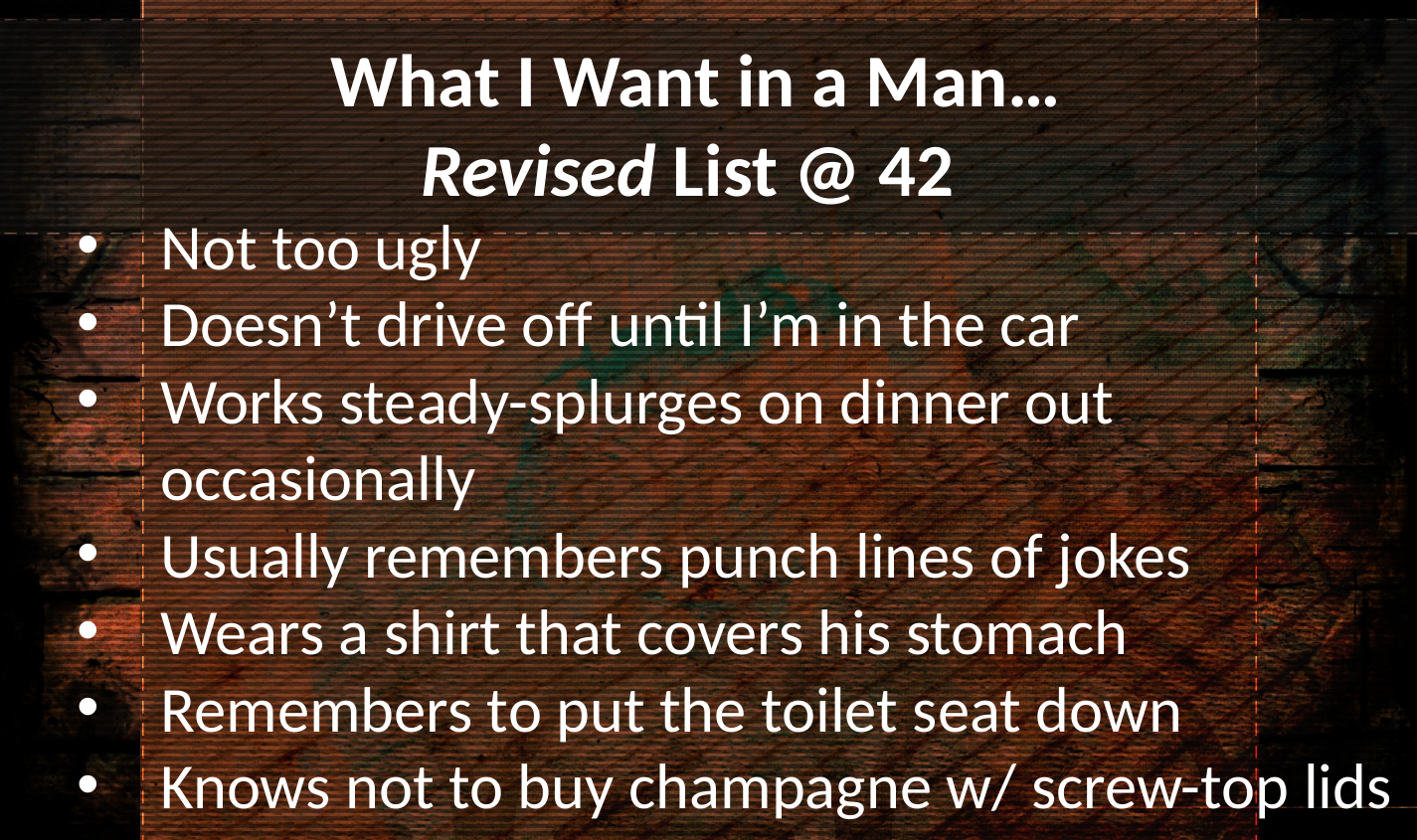

What I Want in a Man…
Revised List @ 42
Not too ugly
Doesn’t drive off until I’m in the car
Works steady-splurges on dinner out occasionally
Usually remembers punch lines of jokes
Wears a shirt that covers his stomach
Remembers to put the toilet seat down
Knows not to buy champagne w/ screw-top lids